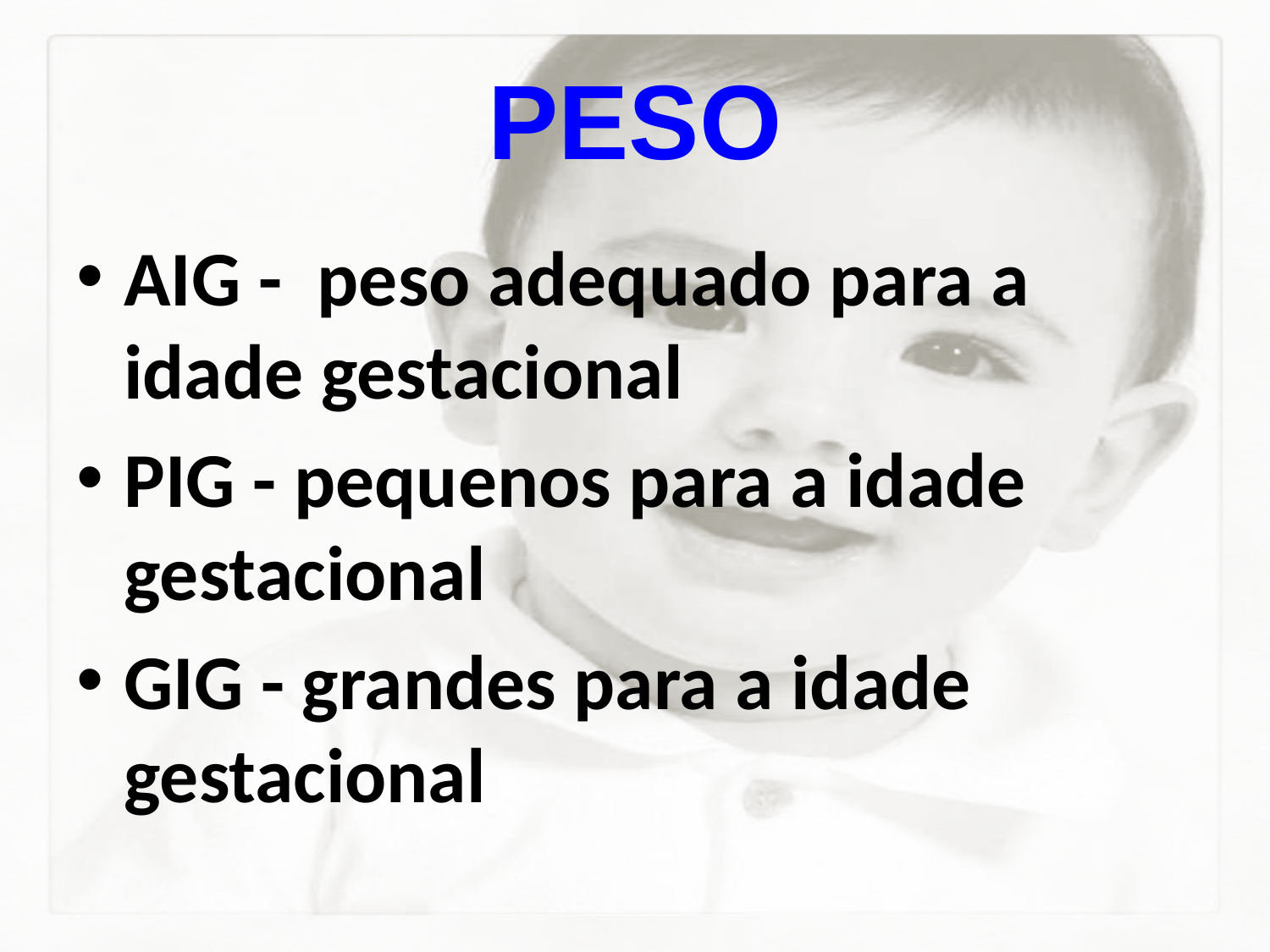

# PESO
AIG -  peso adequado para a idade gestacional
PIG - pequenos para a idade gestacional
GIG - grandes para a idade gestacional